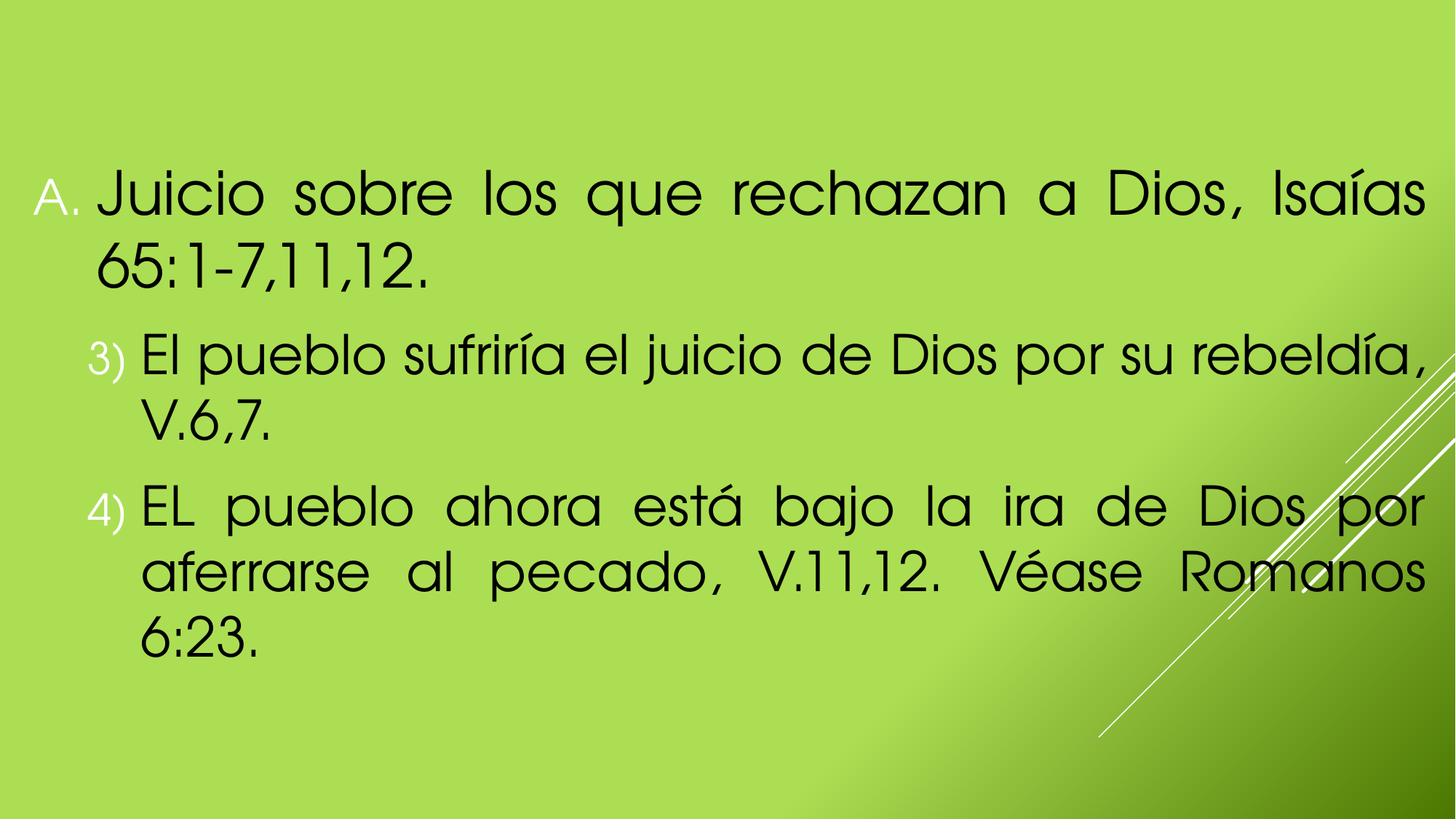

Juicio sobre los que rechazan a Dios, Isaías 65:1-7,11,12.
El pueblo sufriría el juicio de Dios por su rebeldía, V.6,7.
EL pueblo ahora está bajo la ira de Dios por aferrarse al pecado, V.11,12. Véase Romanos 6:23.